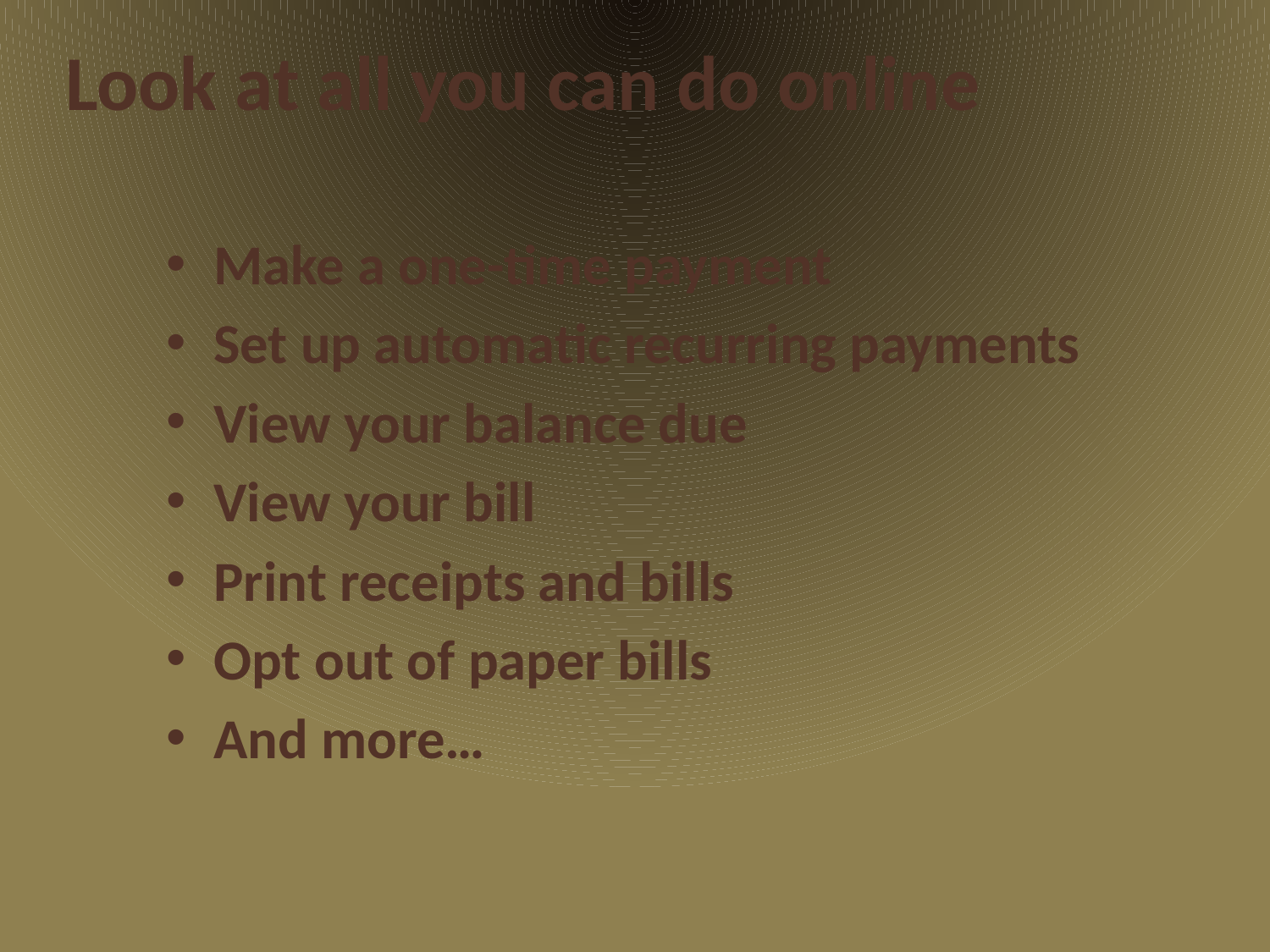

# Look at all you can do online
Make a one-time payment
Set up automatic recurring payments
View your balance due
View your bill
Print receipts and bills
Opt out of paper bills
And more…